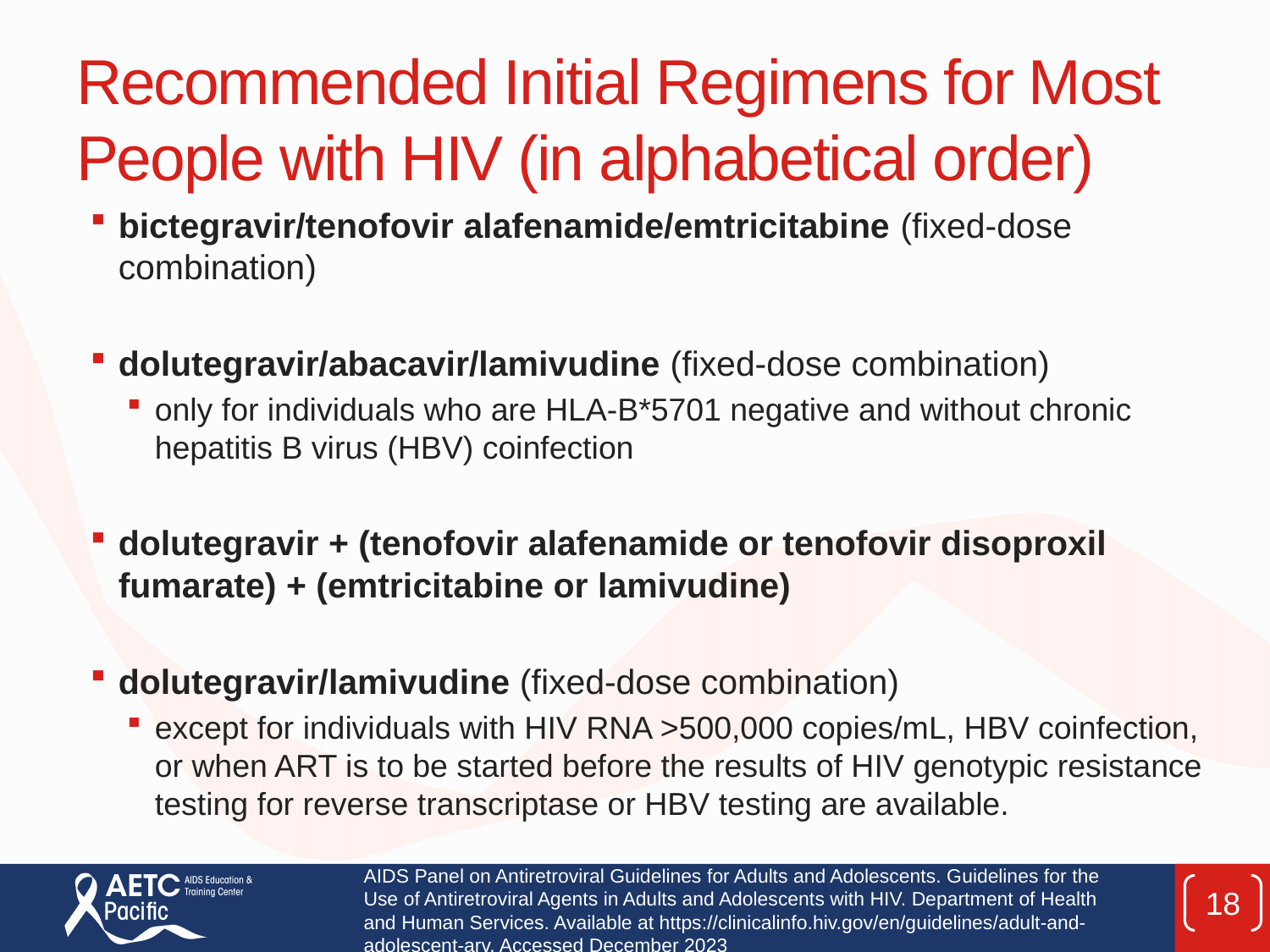

# Recommended Initial Regimens for Most People with HIV (in alphabetical order)
bictegravir/tenofovir alafenamide/emtricitabine (fixed-dose combination)

dolutegravir/abacavir/lamivudine (fixed-dose combination)
only for individuals who are HLA-B*5701 negative and without chronic hepatitis B virus (HBV) coinfection

dolutegravir + (tenofovir alafenamide or tenofovir disoproxil fumarate) + (emtricitabine or lamivudine)

dolutegravir/lamivudine (fixed-dose combination)
except for individuals with HIV RNA >500,000 copies/mL, HBV coinfection, or when ART is to be started before the results of HIV genotypic resistance testing for reverse transcriptase or HBV testing are available.
AIDS Panel on Antiretroviral Guidelines for Adults and Adolescents. Guidelines for the Use of Antiretroviral Agents in Adults and Adolescents with HIV. Department of Health and Human Services. Available at https://clinicalinfo.hiv.gov/en/guidelines/adult-and-adolescent-arv. Accessed December 2023
18